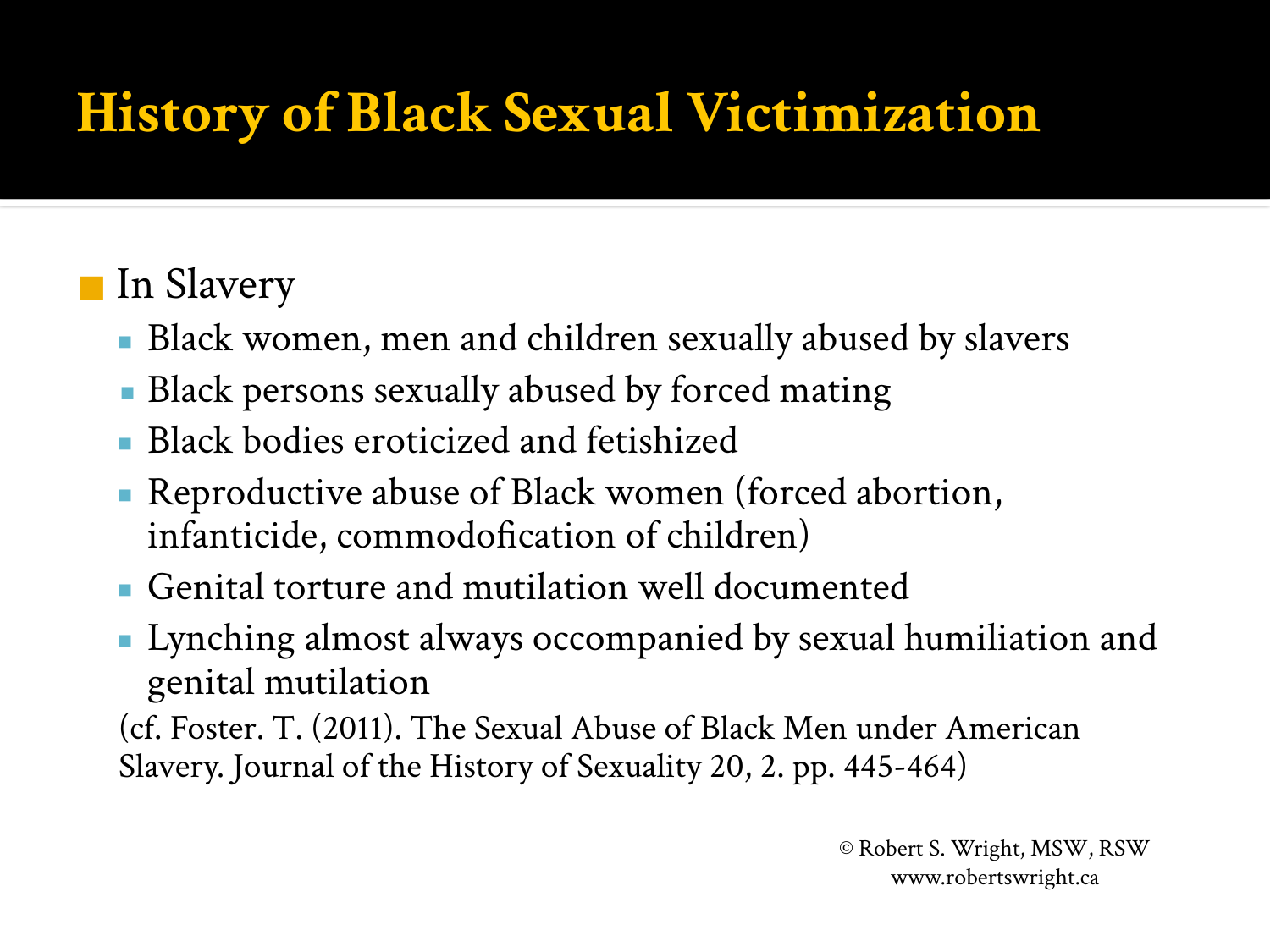

# History of Black Sexual Victimization
In Slavery
Black women, men and children sexually abused by slavers
Black persons sexually abused by forced mating
Black bodies eroticized and fetishized
Reproductive abuse of Black women (forced abortion, infanticide, commodofication of children)
Genital torture and mutilation well documented
Lynching almost always occompanied by sexual humiliation and genital mutilation
(cf. Foster. T. (2011). The Sexual Abuse of Black Men under American Slavery. Journal of the History of Sexuality 20, 2. pp. 445-464)